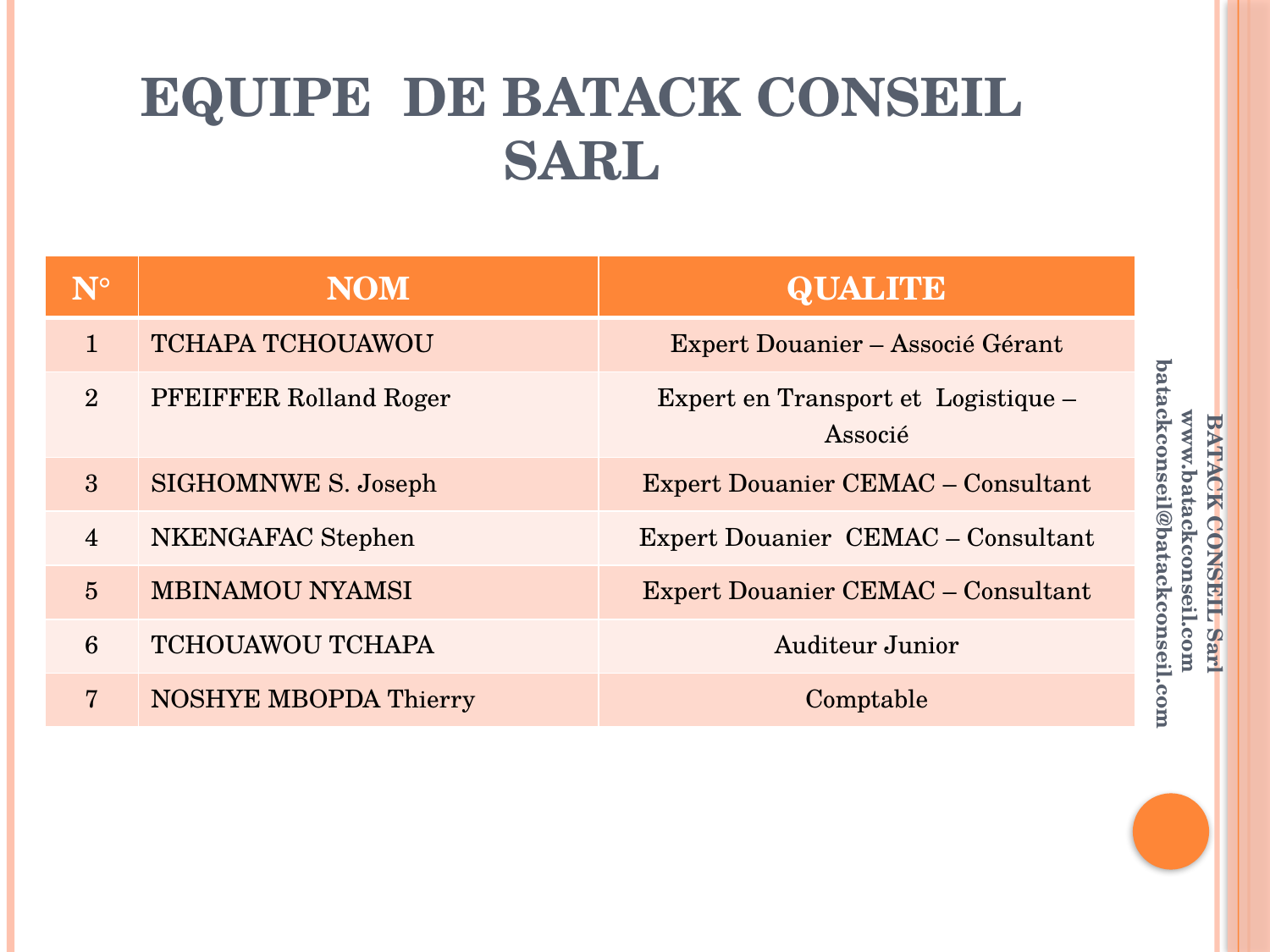

# Equipe  De batack conseil sarl
| N° | NOM | QUALITE |
| --- | --- | --- |
| 1 | TCHAPA TCHOUAWOU | Expert Douanier – Associé Gérant |
| 2 | PFEIFFER Rolland Roger | Expert en Transport et Logistique – Associé |
| 3 | SIGHOMNWE S. Joseph | Expert Douanier CEMAC – Consultant |
| 4 | NKENGAFAC Stephen | Expert Douanier CEMAC – Consultant |
| 5 | MBINAMOU NYAMSI | Expert Douanier CEMAC – Consultant |
| 6 | TCHOUAWOU TCHAPA | Auditeur Junior |
| 7 | NOSHYE MBOPDA Thierry | Comptable |
BATACK CONSEIL Sarl www.batackconseil.com  batackconseil@batackconseil.com